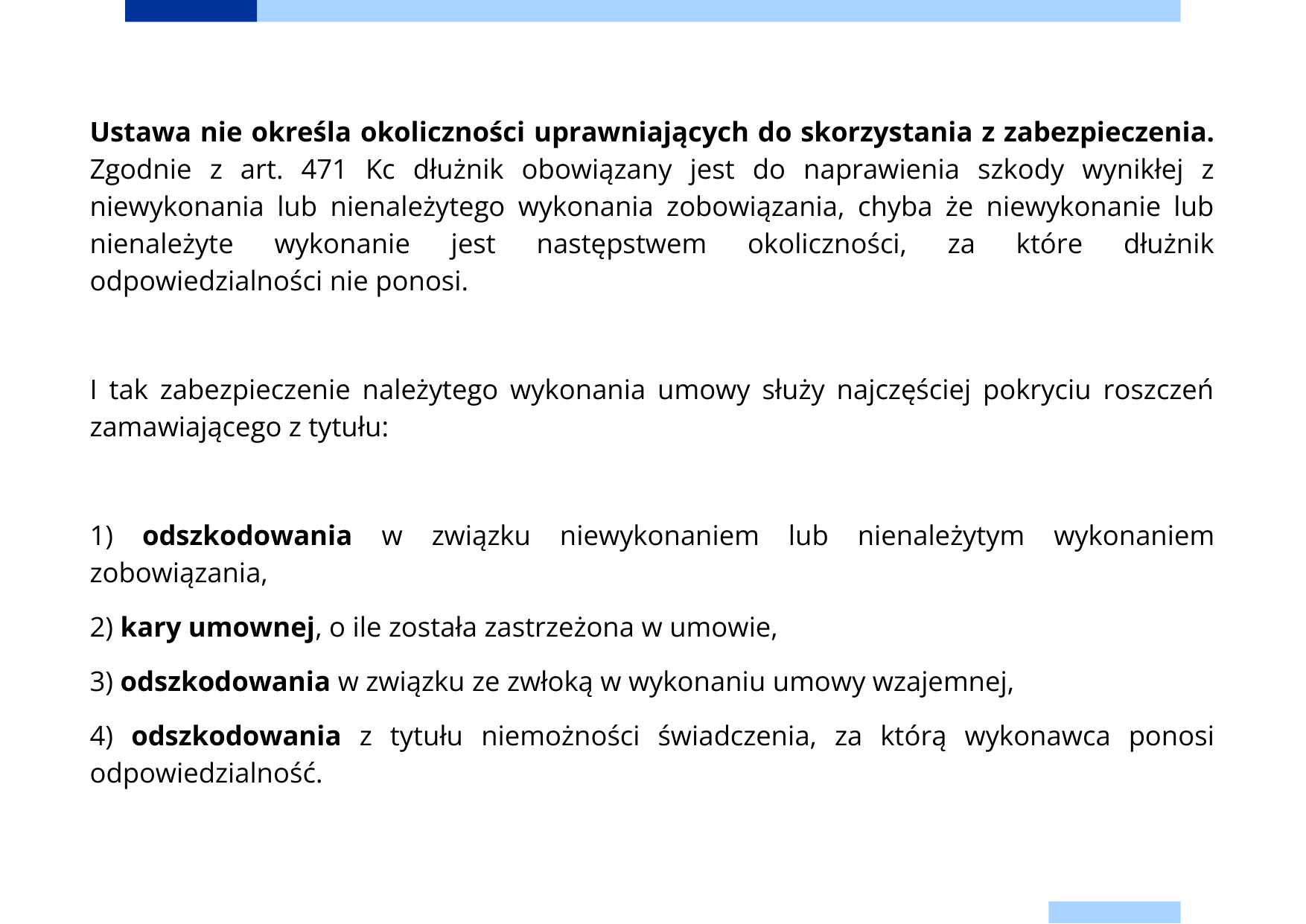

Ustawa nie określa okoliczności uprawniających do skorzystania z zabezpieczenia. Zgodnie z art. 471 Kc dłużnik obowiązany jest do naprawienia szkody wynikłej z niewykonania lub nienależytego wykonania zobowiązania, chyba że niewykonanie lub nienależyte wykonanie jest następstwem okoliczności, za które dłużnik odpowiedzialności nie ponosi.

I tak zabezpieczenie należytego wykonania umowy służy najczęściej pokryciu roszczeń zamawiającego z tytułu:

1) odszkodowania w związku niewykonaniem lub nienależytym wykonaniem zobowiązania,
2) kary umownej, o ile została zastrzeżona w umowie,
3) odszkodowania w związku ze zwłoką w wykonaniu umowy wzajemnej,
4) odszkodowania z tytułu niemożności świadczenia, za którą wykonawca ponosi odpowiedzialność.